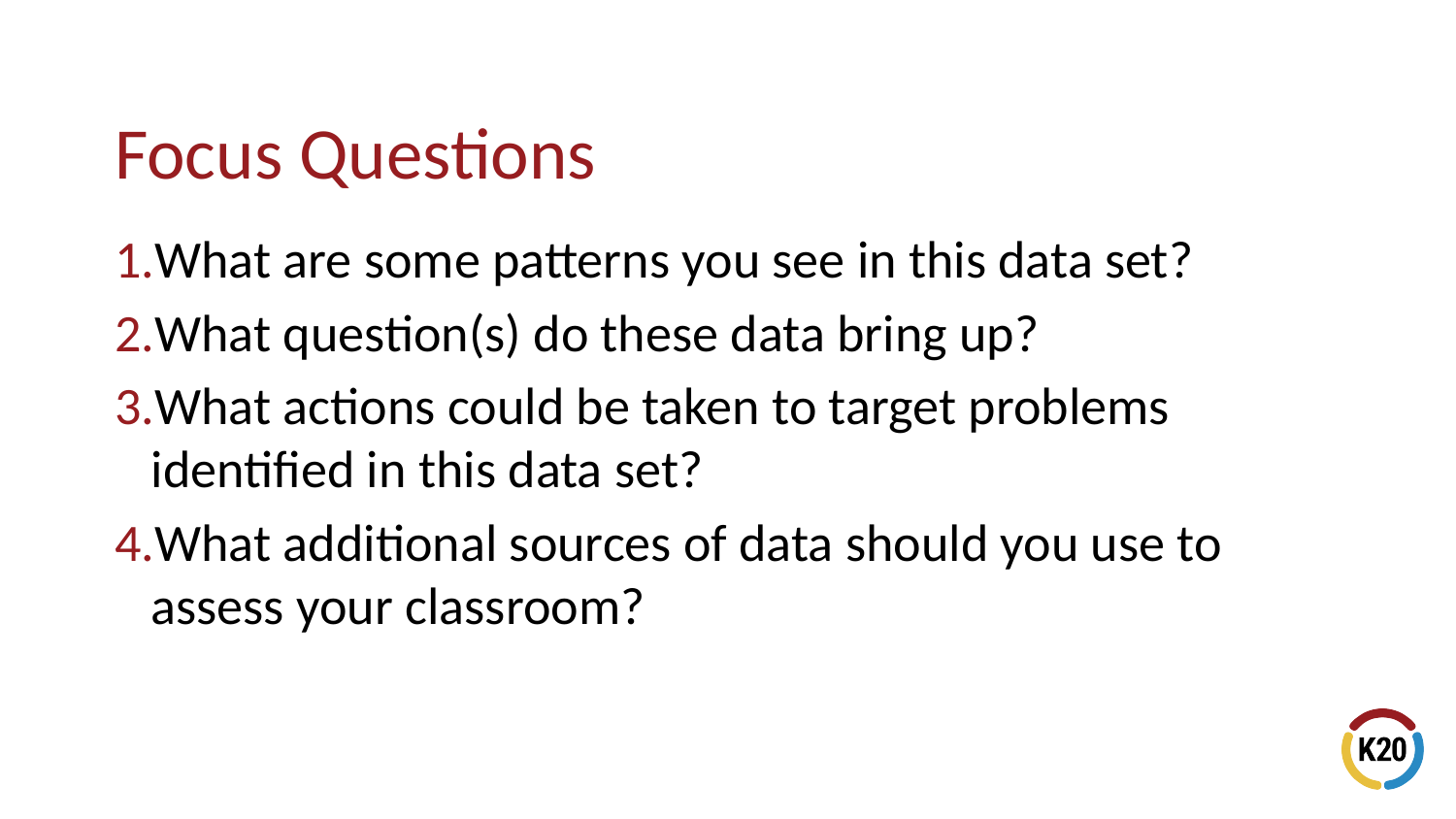

What are some patterns you see in this data set?
What question(s) do these data bring up?
What actions could be taken to target problems identified in this data set?
What additional sources of data should you use to assess your classroom?
# Focus Questions